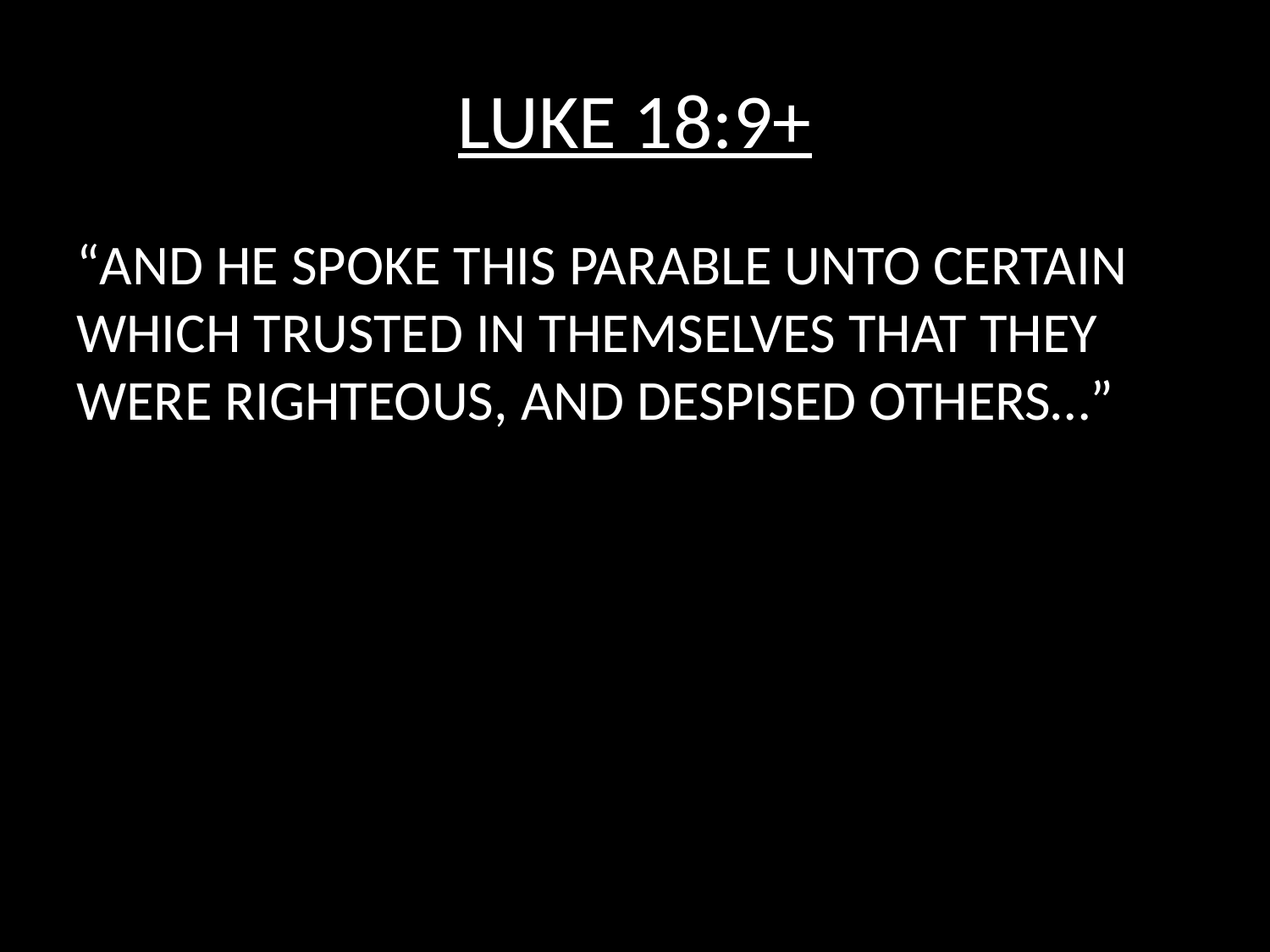

# LUKE 18:9+
“AND HE SPOKE THIS PARABLE UNTO CERTAIN WHICH TRUSTED IN THEMSELVES THAT THEY WERE RIGHTEOUS, AND DESPISED OTHERS…”